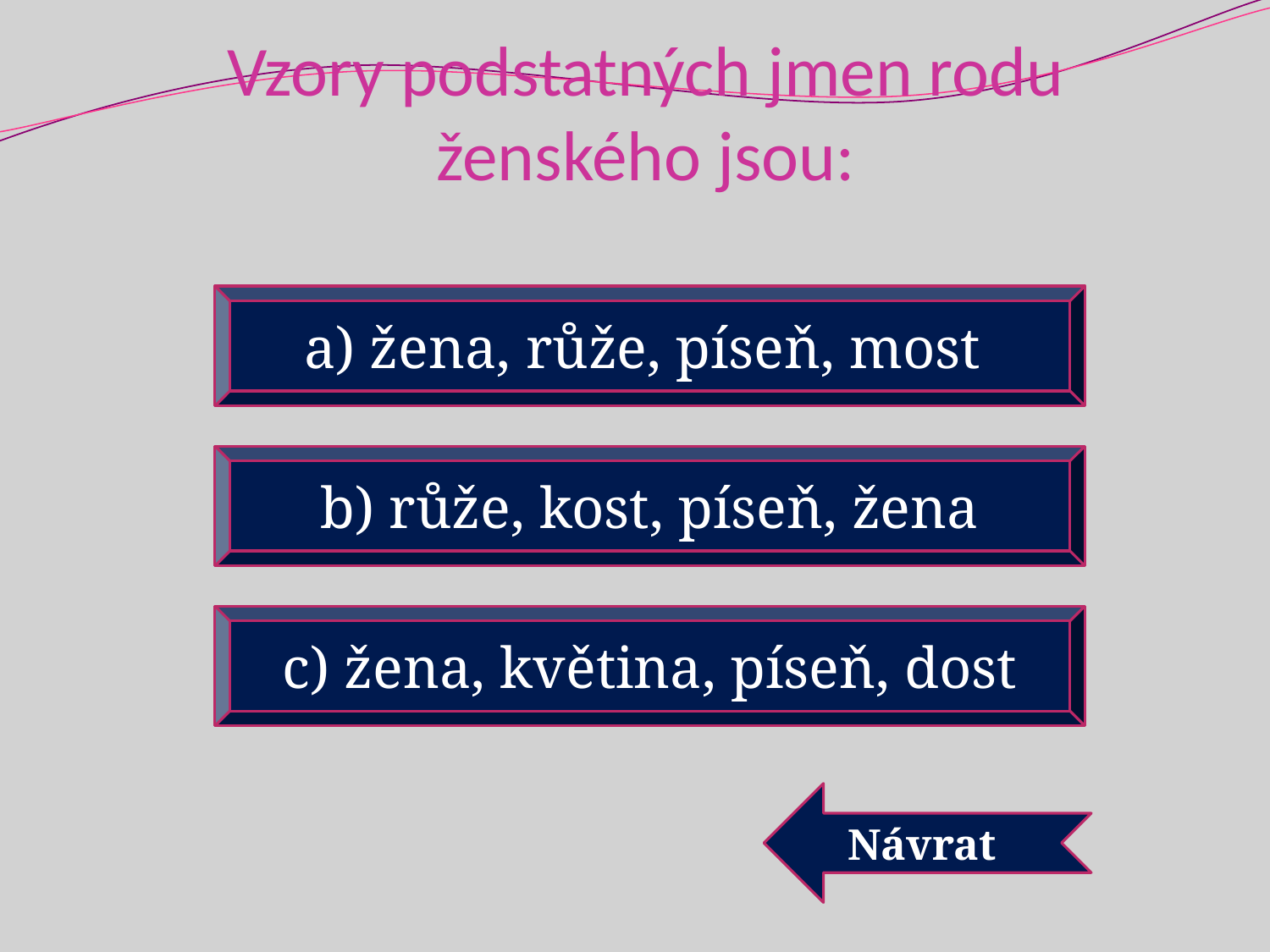

# Vzory podstatných jmen rodu ženského jsou:
a) žena, růže, píseň, most
b) růže, kost, píseň, žena
c) žena, květina, píseň, dost
Návrat